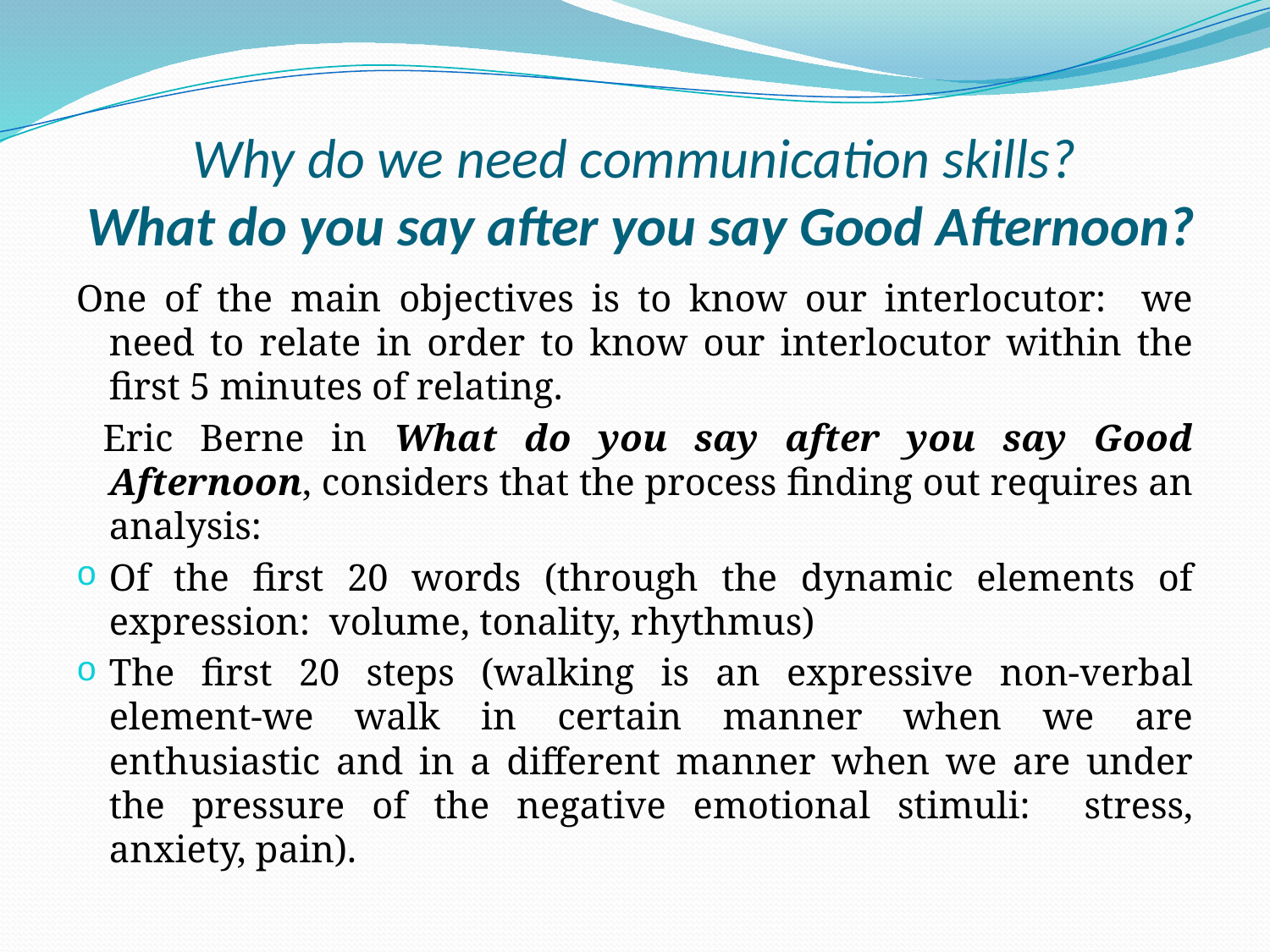

# Why do we need communication skills? What do you say after you say Good Afternoon?
One of the main objectives is to know our interlocutor:  we need to relate in order to know our interlocutor within the first 5 minutes of relating.
 Eric Berne in What do you say after you say Good Afternoon, considers that the process finding out requires an analysis:
Of the first 20 words (through the dynamic elements of expression:  volume, tonality, rhythmus)
The first 20 steps (walking is an expressive non-verbal element-we walk in certain manner when we are enthusiastic and in a different manner when we are under the pressure of the negative emotional stimuli:  stress, anxiety, pain).